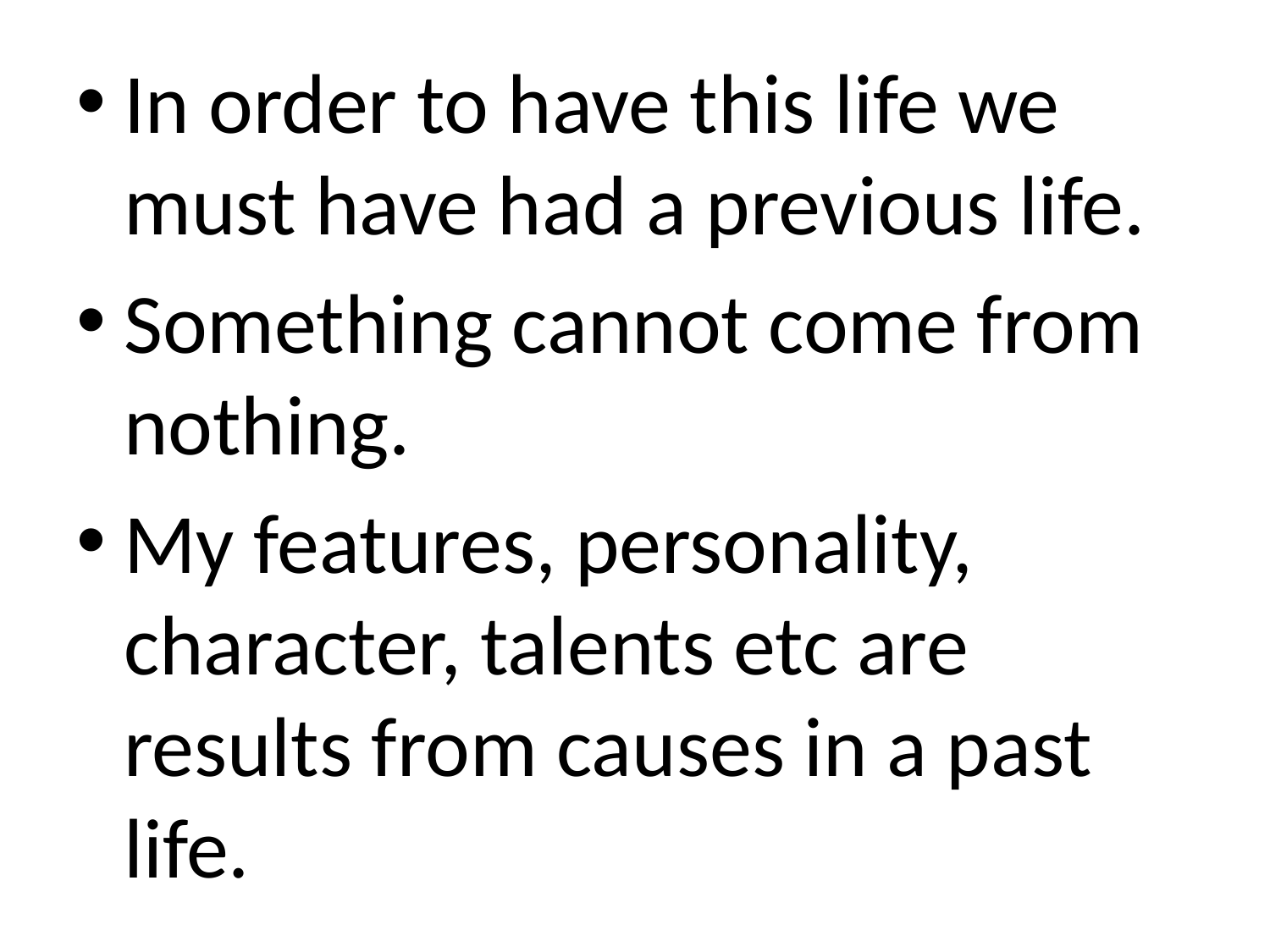

In order to have this life we must have had a previous life.
Something cannot come from nothing.
My features, personality, character, talents etc are results from causes in a past life.